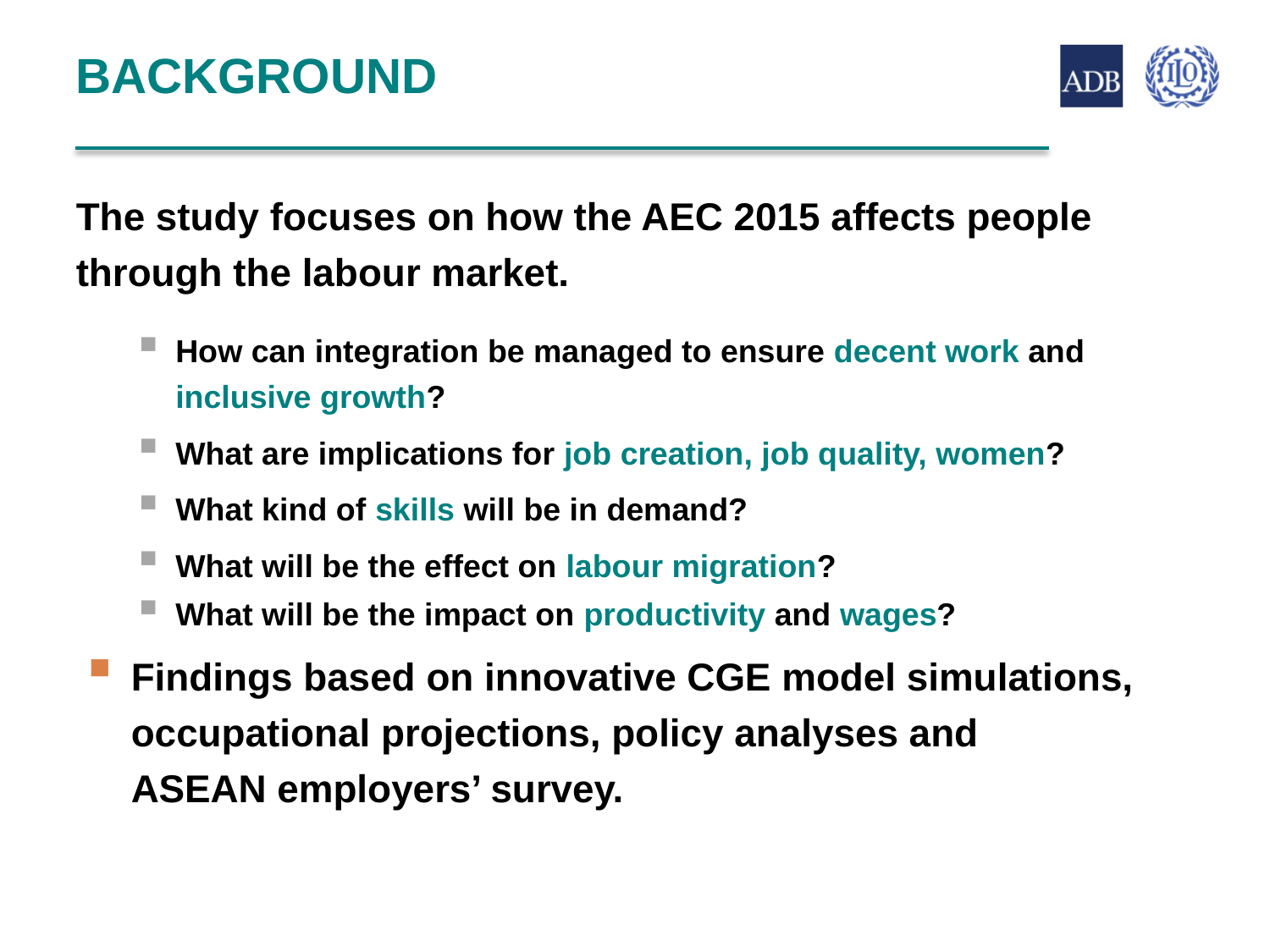

BACKGROUND
The study focuses on how the AEC 2015 affects people through the labour market.
4
How can integration be managed to ensure decent work and inclusive growth?
What are implications for job creation, job quality, women?
What kind of skills will be in demand?
What will be the effect on labour migration?
What will be the impact on productivity and wages?
Findings based on innovative CGE model simulations, occupational projections, policy analyses and
ASEAN employers’ survey.